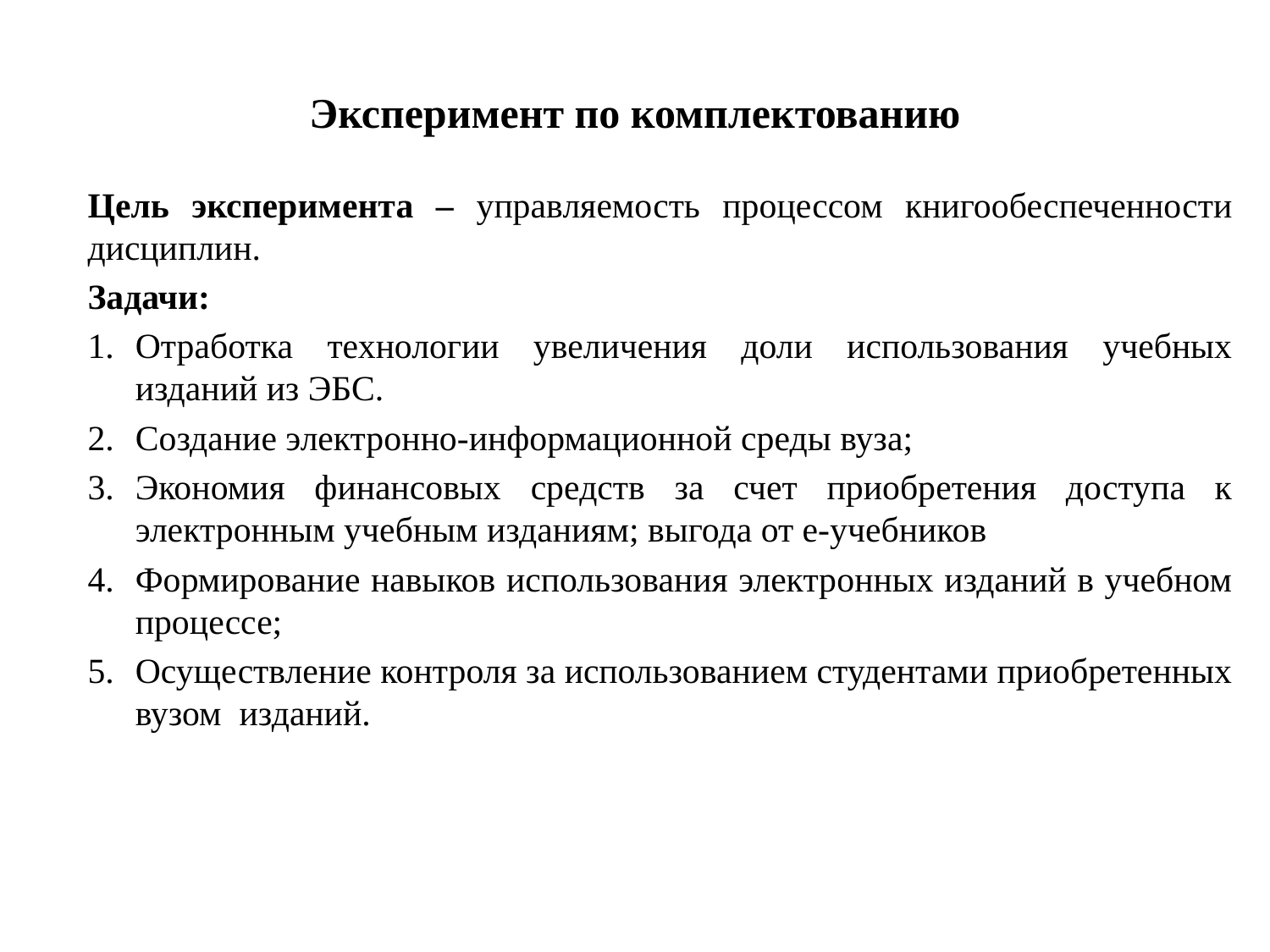

# Эксперимент по комплектованию
Цель эксперимента – управляемость процессом книгообеспеченности дисциплин.
Задачи:
Отработка технологии увеличения доли использования учебных изданий из ЭБС.
Создание электронно-информационной среды вуза;
Экономия финансовых средств за счет приобретения доступа к электронным учебным изданиям; выгода от е-учебников
Формирование навыков использования электронных изданий в учебном процессе;
Осуществление контроля за использованием студентами приобретенных вузом  изданий.